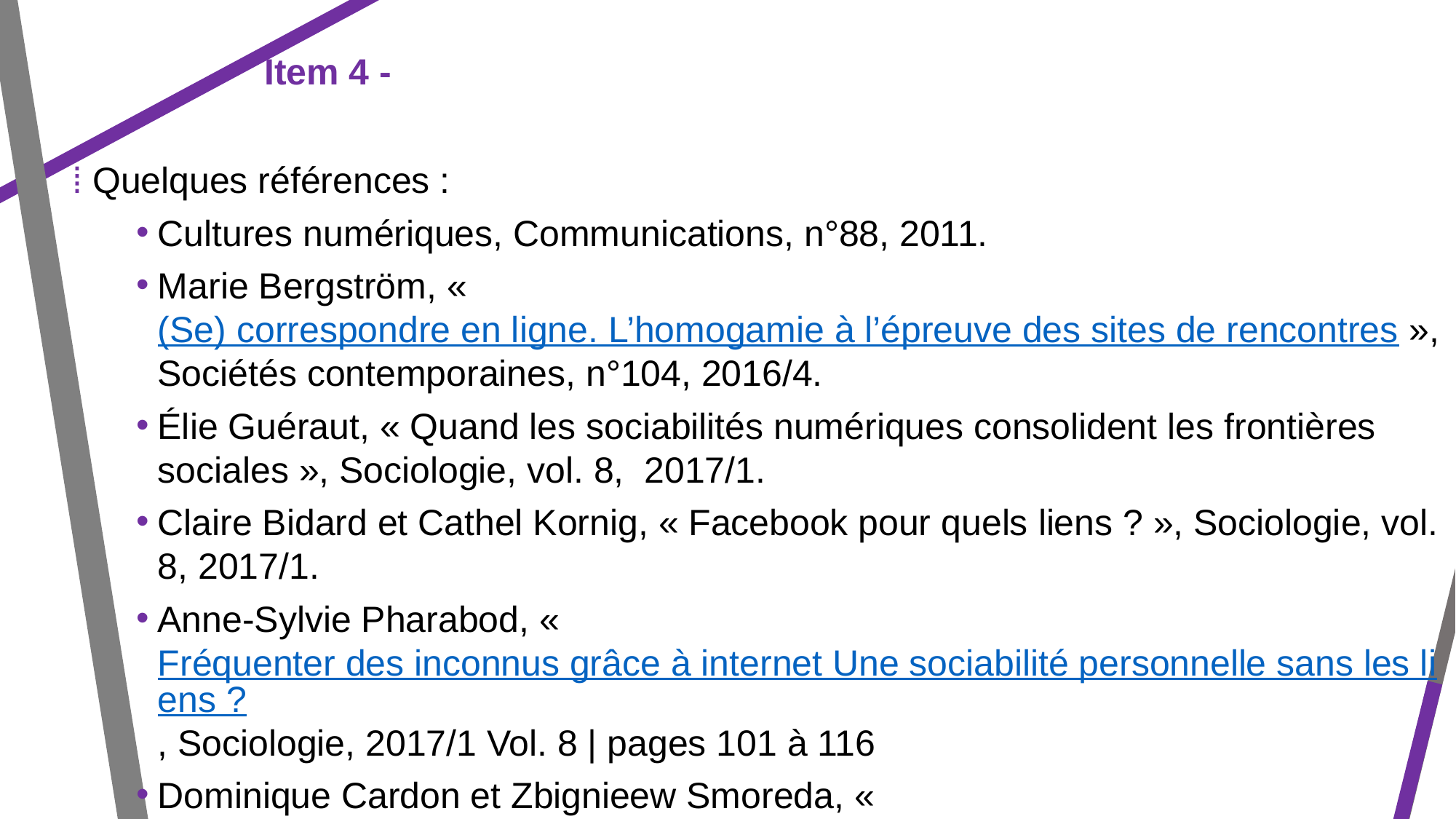

Item 4 -
⁞ Quelques références :
Cultures numériques, Communications, n°88, 2011.
Marie Bergström, « (Se) correspondre en ligne. L’homogamie à l’épreuve des sites de rencontres », Sociétés contemporaines, n°104, 2016/4.
Élie Guéraut, « Quand les sociabilités numériques consolident les frontières sociales », Sociologie, vol. 8,  2017/1.
Claire Bidard et Cathel Kornig, « Facebook pour quels liens ? », Sociologie, vol. 8, 2017/1.
Anne-Sylvie Pharabod, « Fréquenter des inconnus grâce à internet Une sociabilité personnelle sans les liens ?, Sociologie, 2017/1 Vol. 8 | pages 101 à 116
Dominique Cardon et Zbignieew Smoreda, « Réseaux et les mutations de la sociabilité », Réseaux, n°184-185, 2014/2.